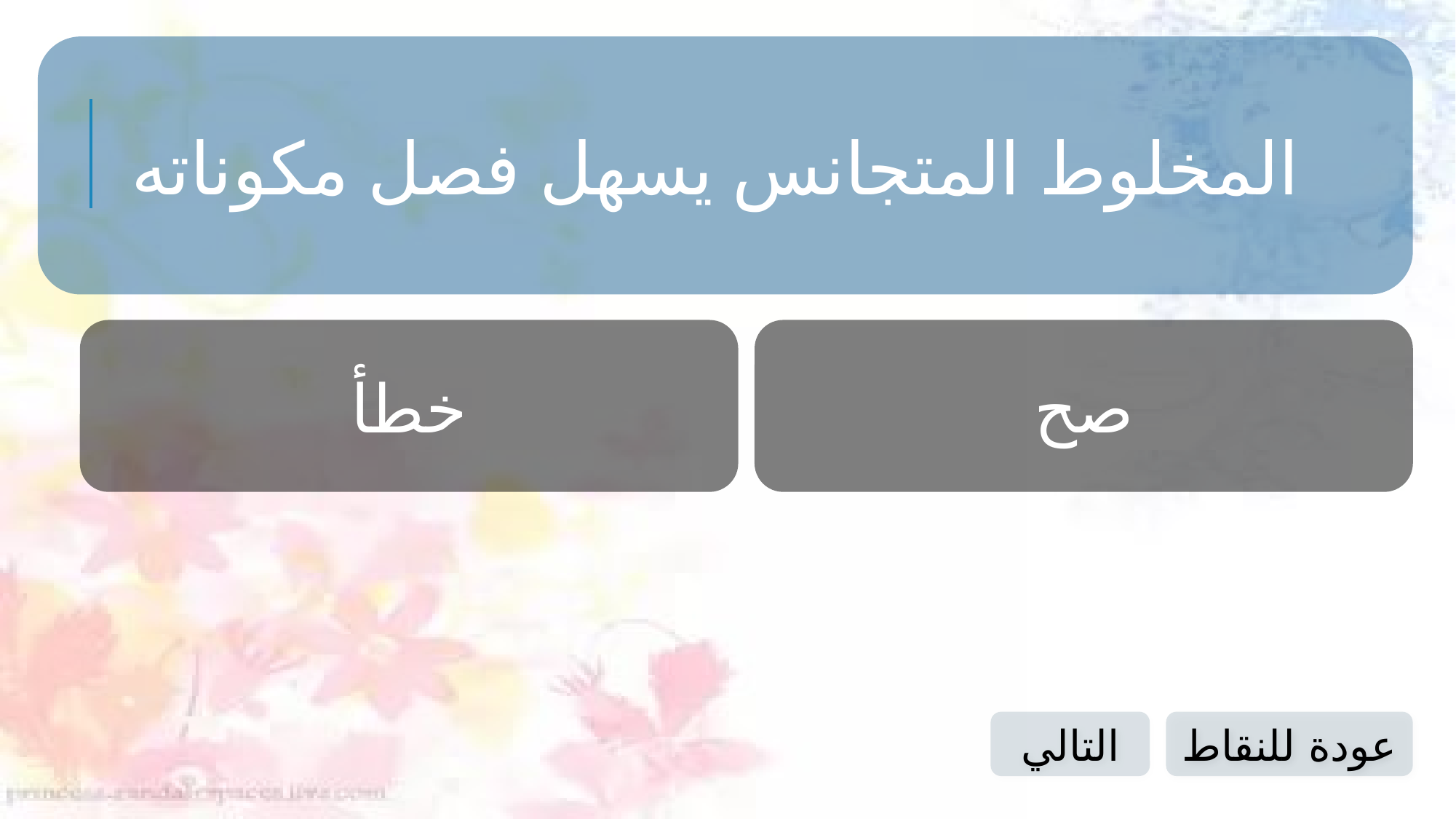

المخلوط المتجانس يسهل فصل مكوناته
خطأ
صح
التالي
عودة للنقاط